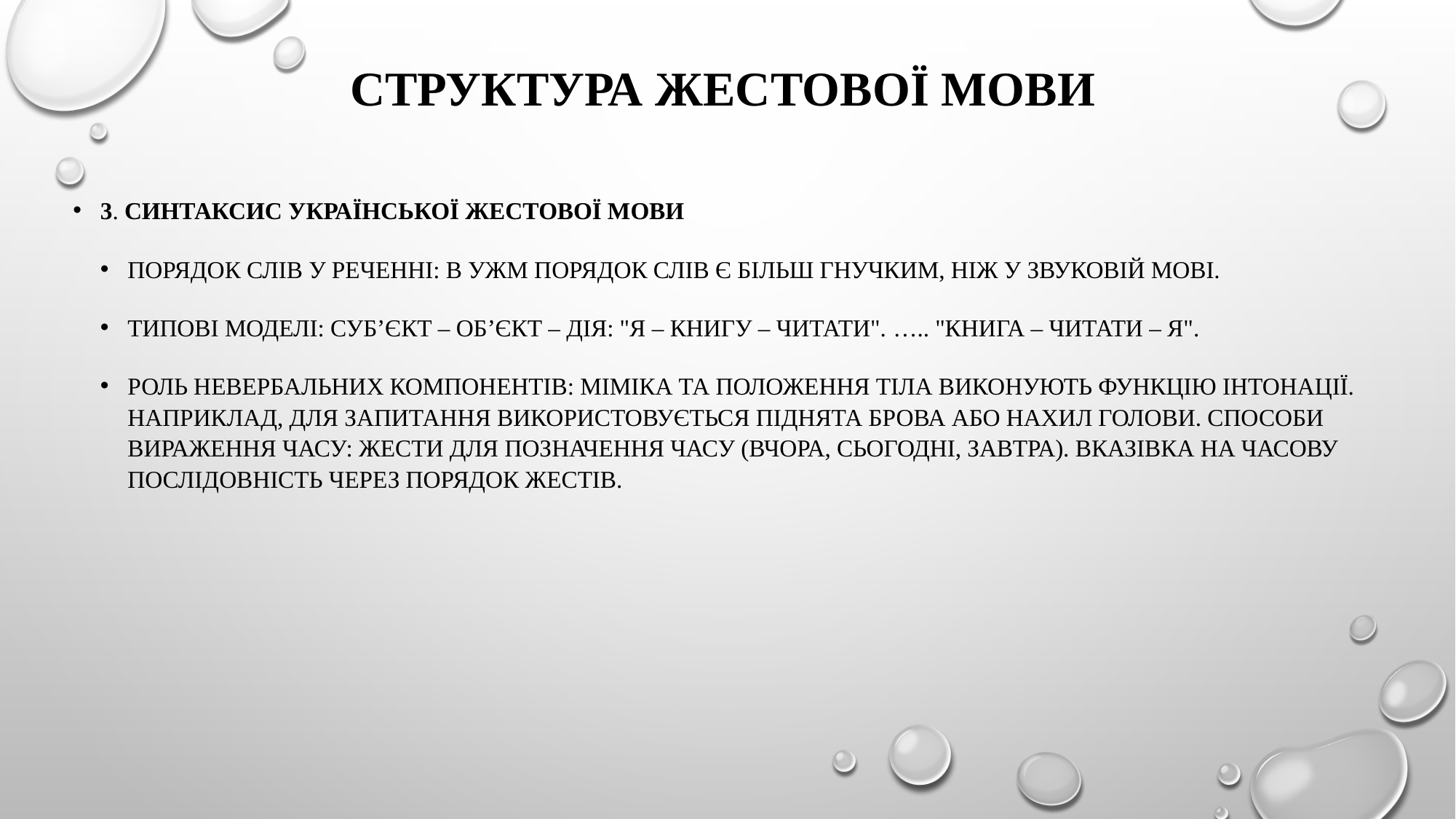

# Структура жестової мови
3. Синтаксис української жестової мови
Порядок слів у реченні: В УЖМ порядок слів є більш гнучким, ніж у звуковій мові.
Типові моделі: Суб’єкт – Об’єкт – Дія: "Я – книгу – читати". ….. "Книга – читати – я".
Роль невербальних компонентів: Міміка та положення тіла виконують функцію інтонації. Наприклад, для запитання використовується піднята брова або нахил голови. Способи вираження часу: Жести для позначення часу (вчора, сьогодні, завтра). Вказівка на часову послідовність через порядок жестів.